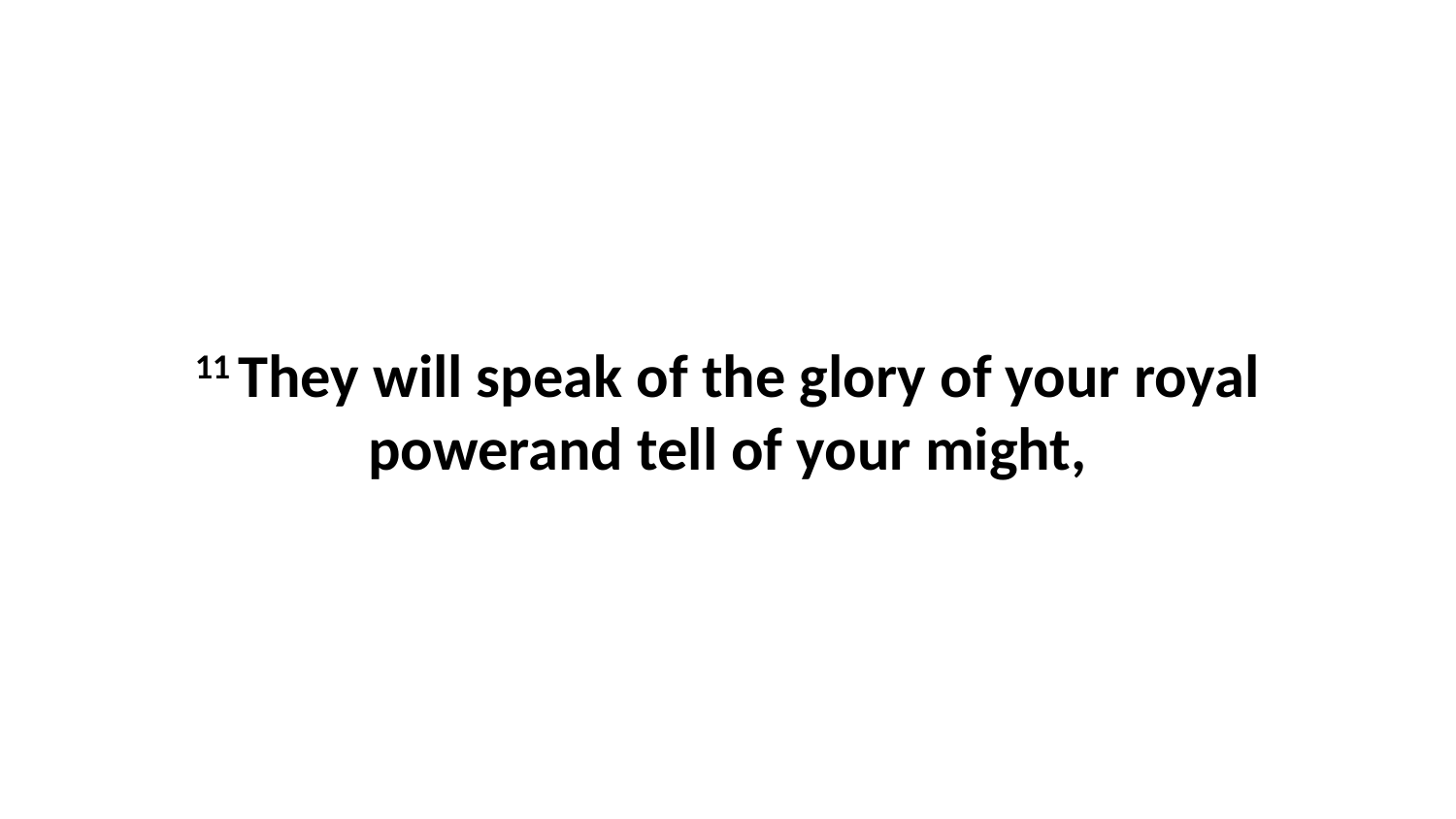

11 They will speak of the glory of your royal powerand tell of your might,